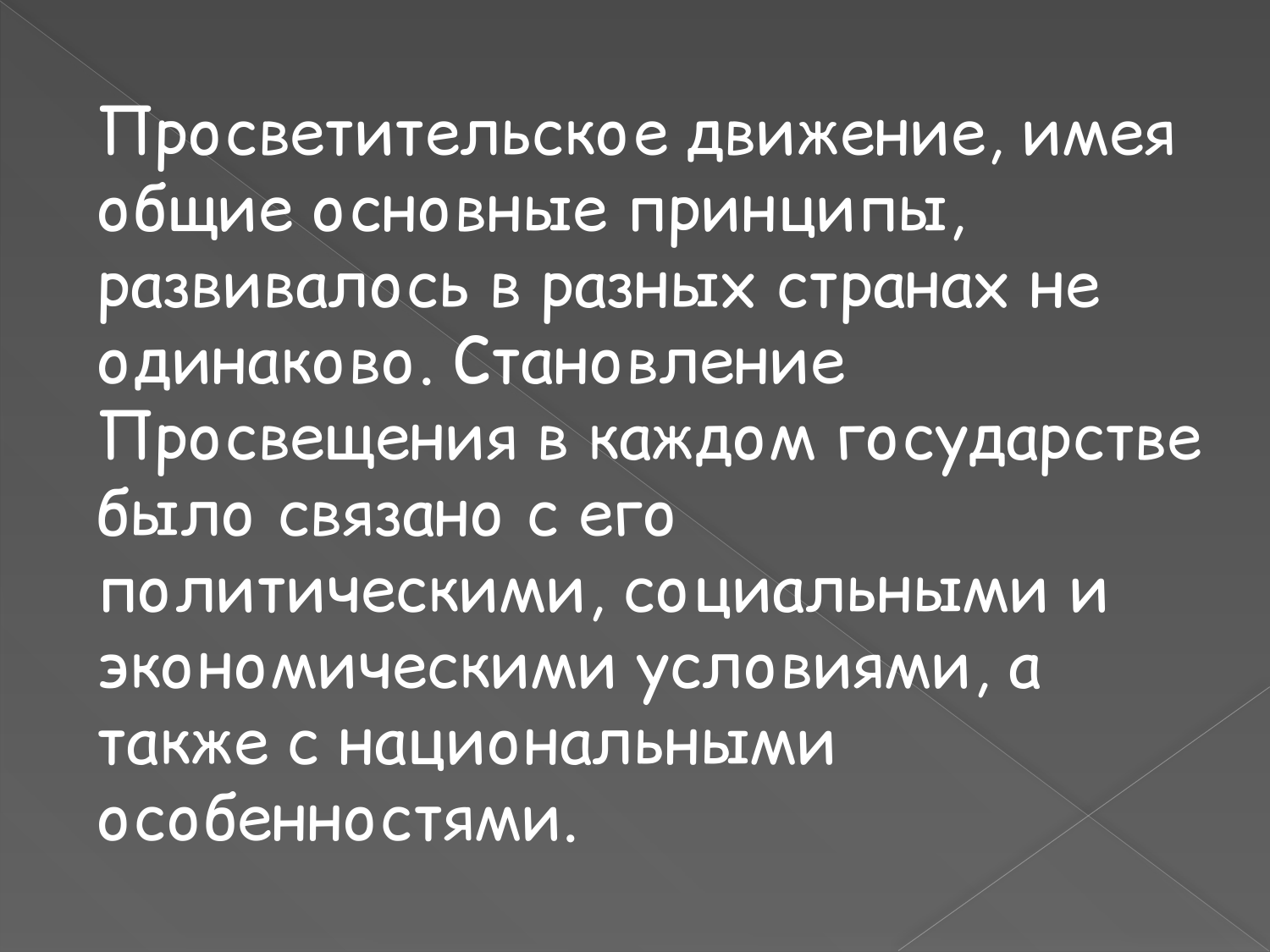

Просветительское движение, имея общие основные принципы, развивалось в разных странах не одинаково. Становление Просвещения в каждом государстве было связано с его политическими, социальными и экономическими условиями, а также с национальными особенностями.